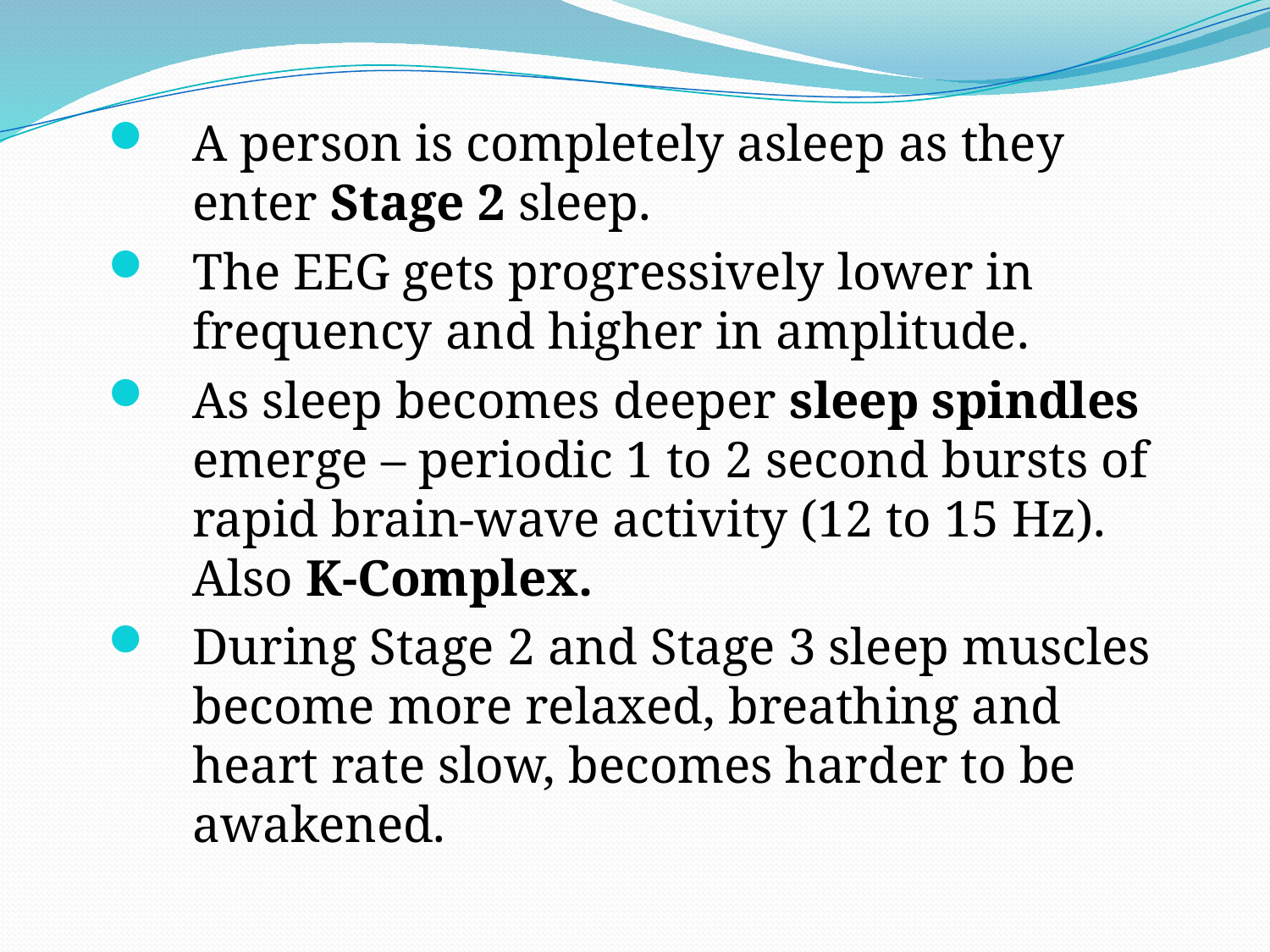

#
A person is completely asleep as they enter Stage 2 sleep.
The EEG gets progressively lower in frequency and higher in amplitude.
As sleep becomes deeper sleep spindles emerge – periodic 1 to 2 second bursts of rapid brain-wave activity (12 to 15 Hz). Also K-Complex.
During Stage 2 and Stage 3 sleep muscles become more relaxed, breathing and heart rate slow, becomes harder to be awakened.